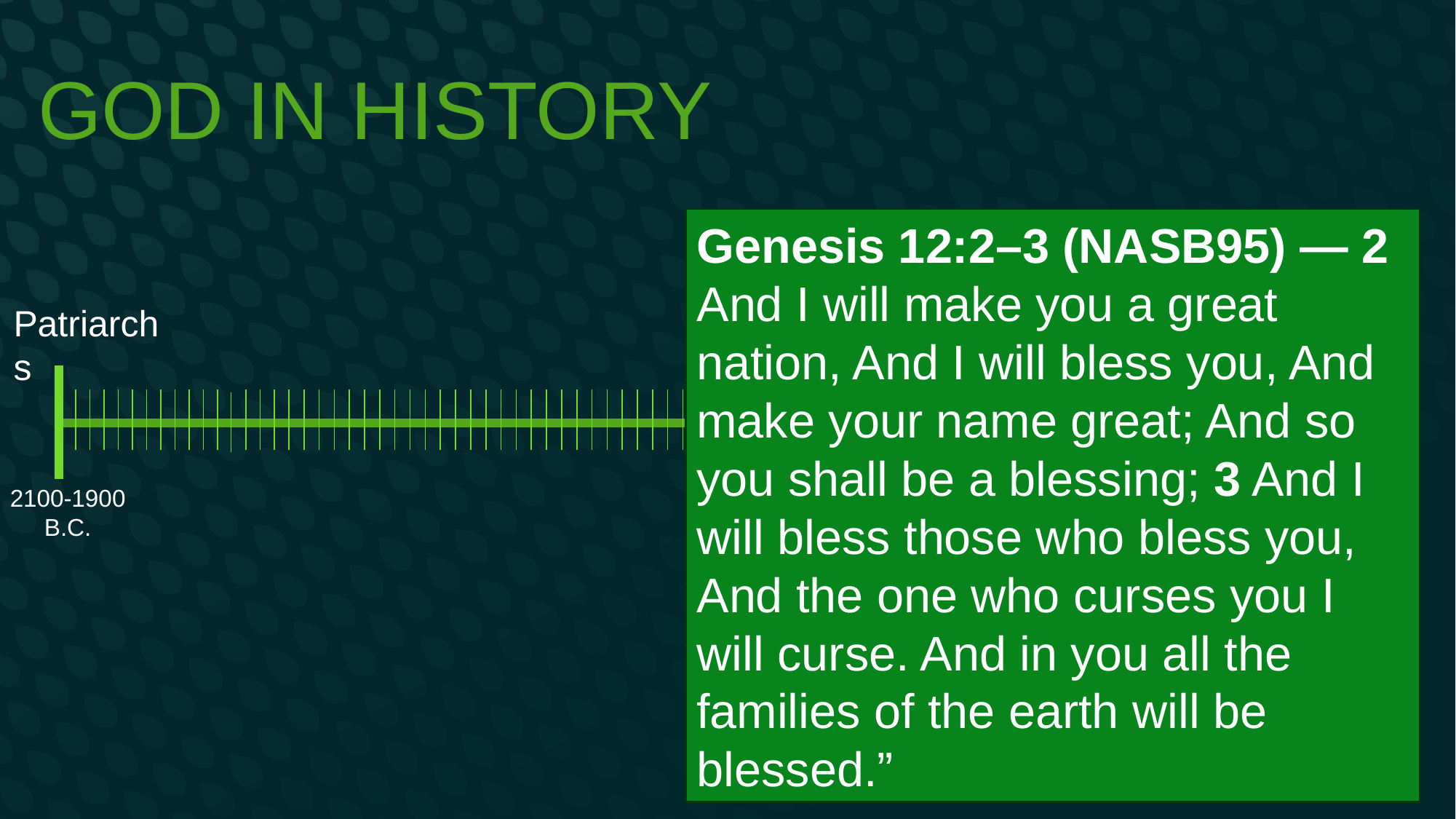

# God In History
Genesis 12:2–3 (NASB95) — 2 And I will make you a great nation, And I will bless you, And make your name great; And so you shall be a blessing; 3 And I will bless those who bless you, And the one who curses you I will curse. And in you all the families of the earth will be blessed.”
Patriarchs
Egypt
2100-1900 B.C.
1870-1440 B.C.